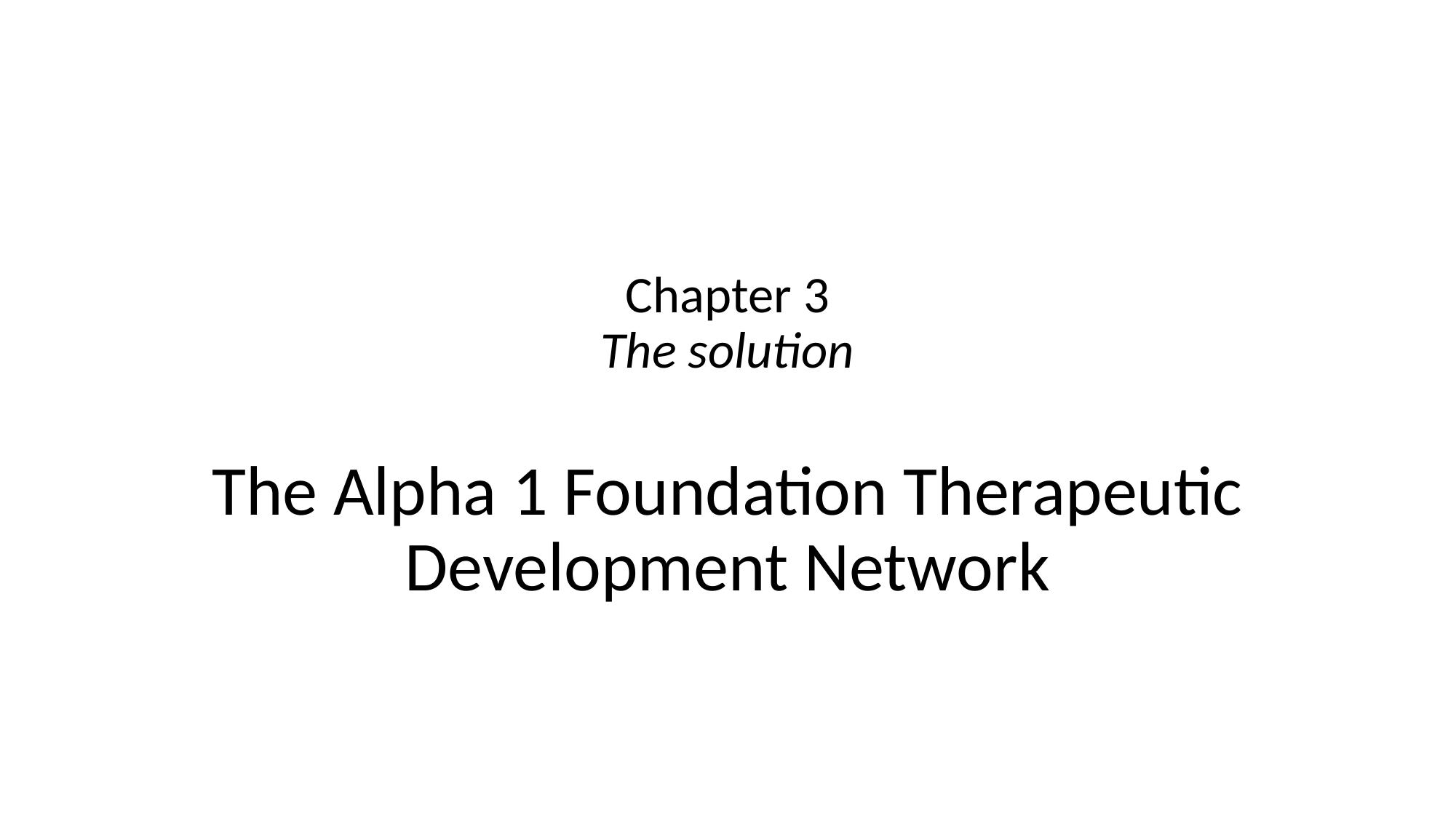

# Chapter 3 The solution The Alpha 1 Foundation Therapeutic Development Network